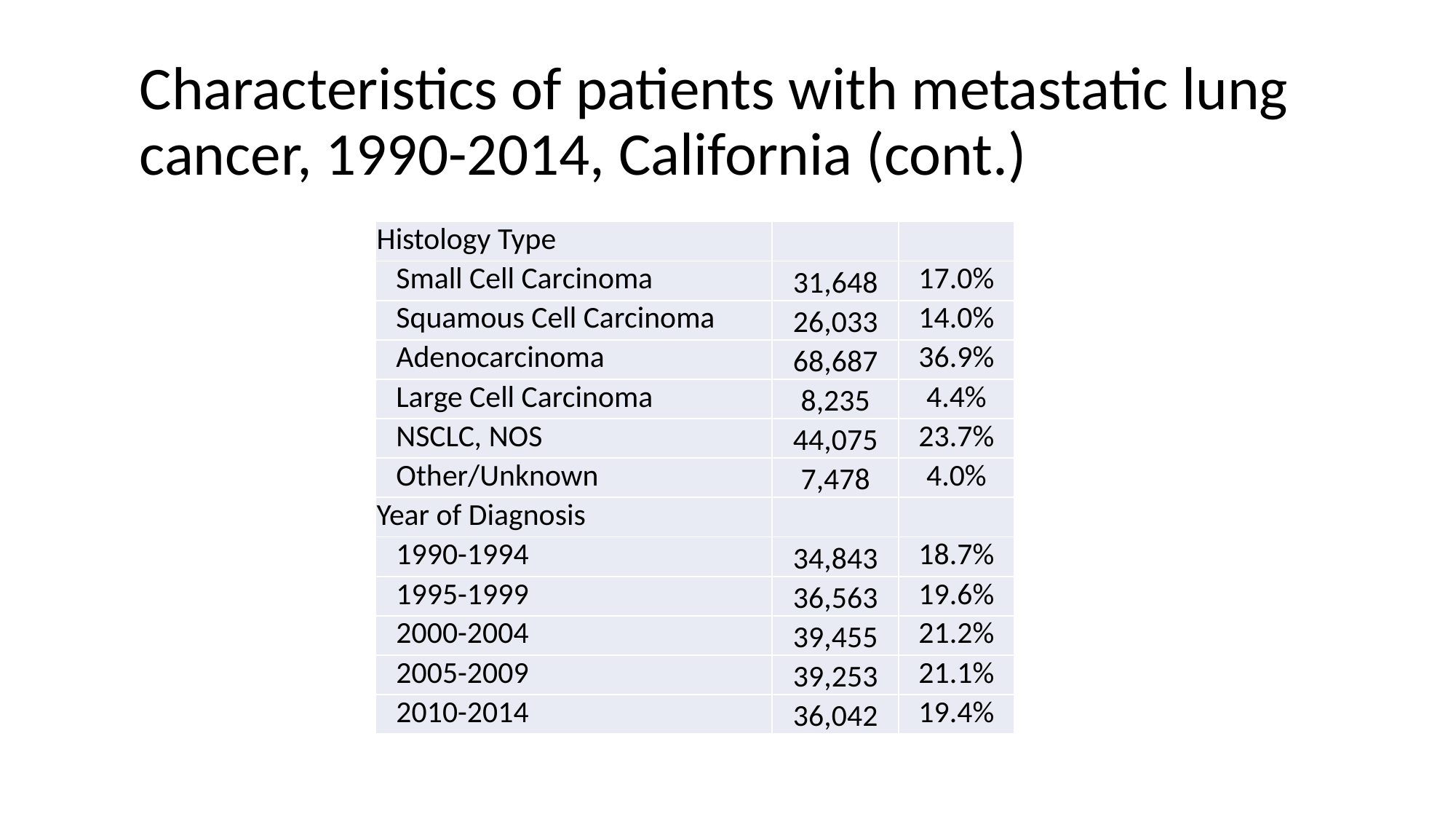

# Characteristics of patients with metastatic lung cancer, 1990-2014, California (cont.)
| Histology Type |  |  |
| --- | --- | --- |
| Small Cell Carcinoma | 31,648 | 17.0% |
| Squamous Cell Carcinoma | 26,033 | 14.0% |
| Adenocarcinoma | 68,687 | 36.9% |
| Large Cell Carcinoma | 8,235 | 4.4% |
| NSCLC, NOS | 44,075 | 23.7% |
| Other/Unknown | 7,478 | 4.0% |
| Year of Diagnosis |  |  |
| 1990-1994 | 34,843 | 18.7% |
| 1995-1999 | 36,563 | 19.6% |
| 2000-2004 | 39,455 | 21.2% |
| 2005-2009 | 39,253 | 21.1% |
| 2010-2014 | 36,042 | 19.4% |